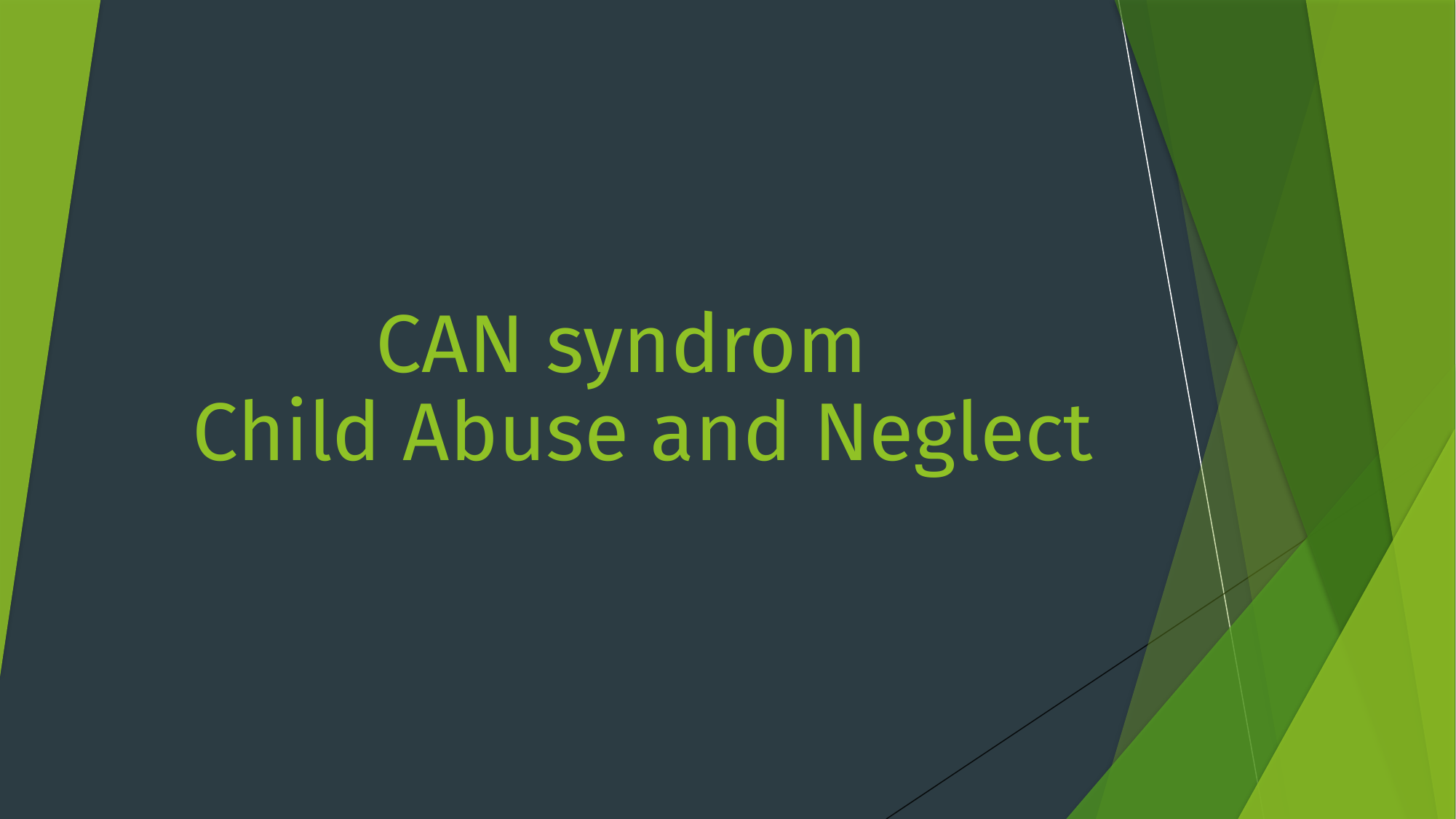

# CAN syndrom Child Abuse and Neglect